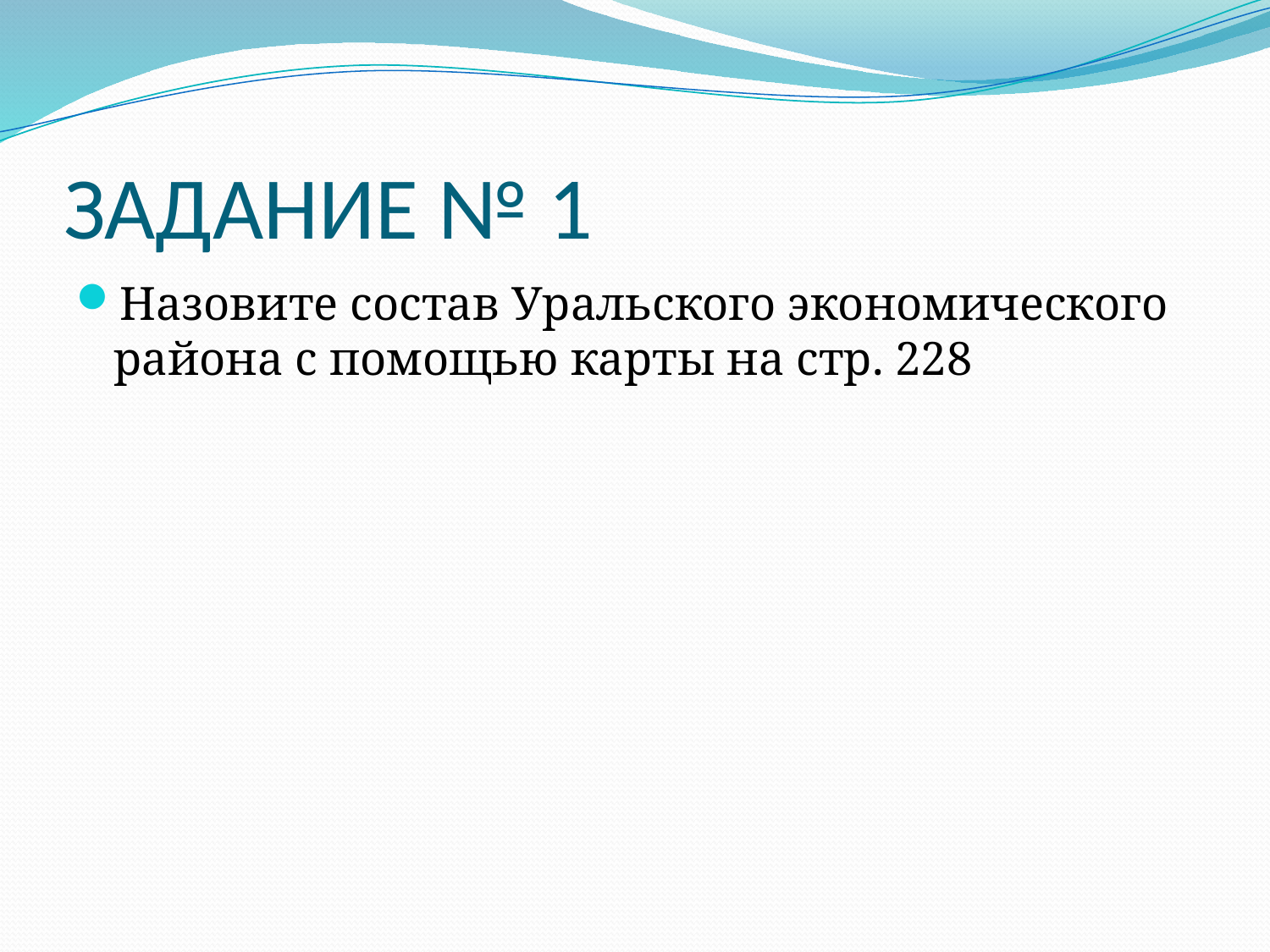

# ЗАДАНИЕ № 1
Назовите состав Уральского экономического района с помощью карты на стр. 228